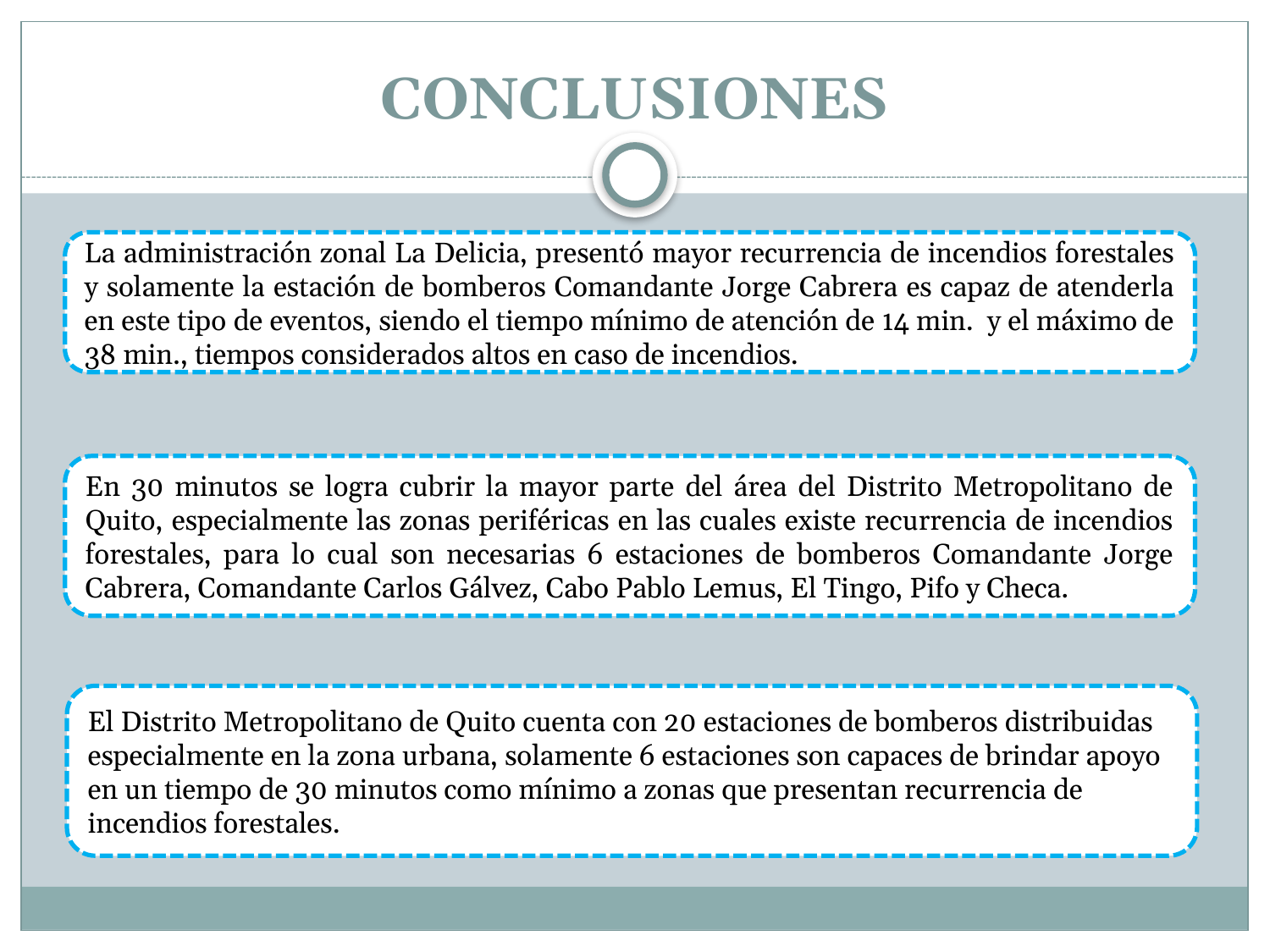

# CONCLUSIONES
La administración zonal La Delicia, presentó mayor recurrencia de incendios forestales y solamente la estación de bomberos Comandante Jorge Cabrera es capaz de atenderla en este tipo de eventos, siendo el tiempo mínimo de atención de 14 min.  y el máximo de 38 min., tiempos considerados altos en caso de incendios.
En 30 minutos se logra cubrir la mayor parte del área del Distrito Metropolitano de Quito, especialmente las zonas periféricas en las cuales existe recurrencia de incendios forestales, para lo cual son necesarias 6 estaciones de bomberos Comandante Jorge Cabrera, Comandante Carlos Gálvez, Cabo Pablo Lemus, El Tingo, Pifo y Checa.

El Distrito Metropolitano de Quito cuenta con 20 estaciones de bomberos distribuidas especialmente en la zona urbana, solamente 6 estaciones son capaces de brindar apoyo en un tiempo de 30 minutos como mínimo a zonas que presentan recurrencia de incendios forestales.